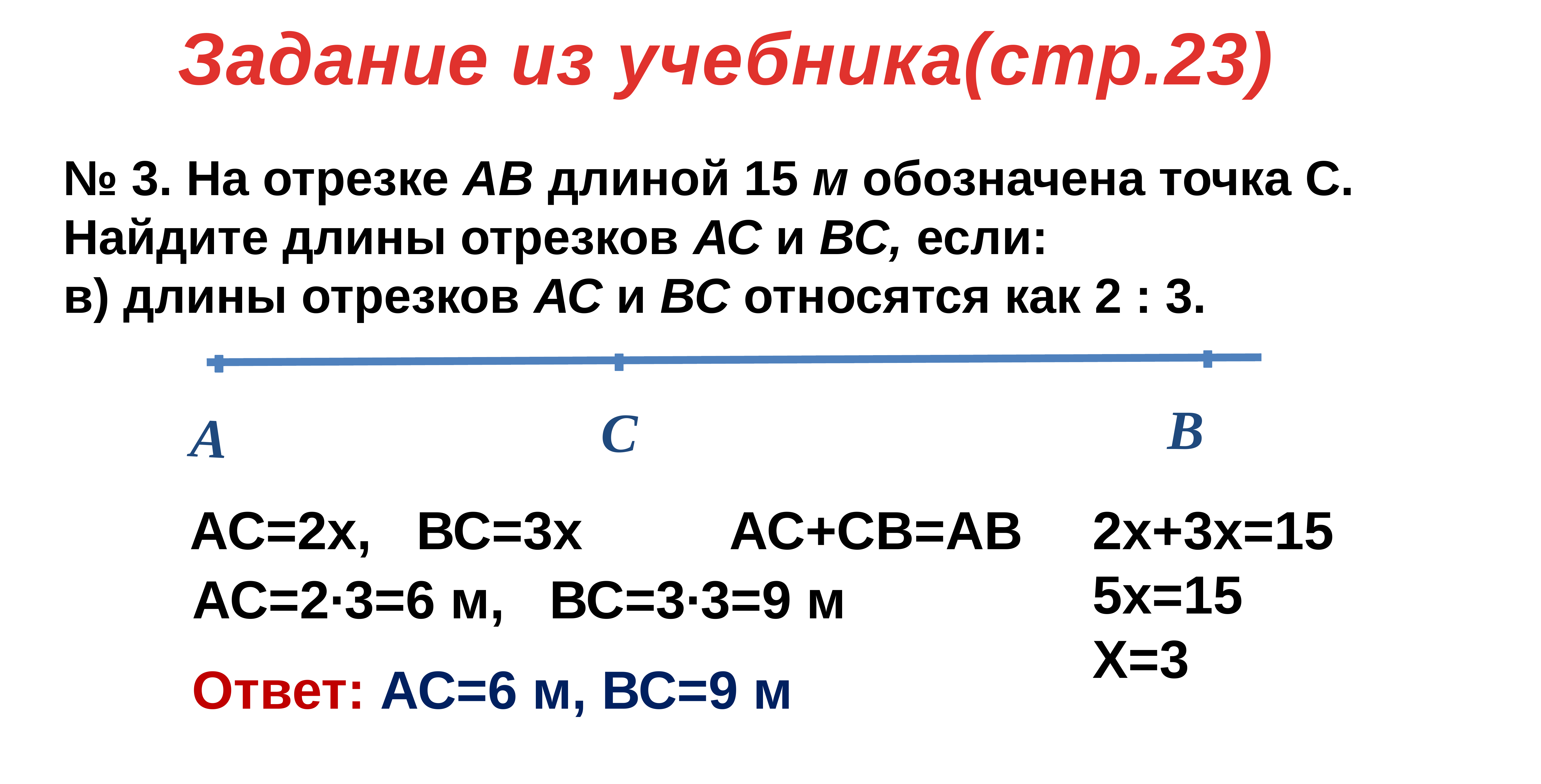

Задание из учебника(стр.23)
А
В

C
№ 3. На отрезке АВ длиной 15 м обозначена точка С.
Найдите длины отрезков АС и ВС, если:
в) длины отрезков АС и ВС относятся как 2 : 3.
2х+3х=15
5х=15
Х=3
АС=2х,   ВС=3х
АС+СВ=АВ
АС=2∙3=6 м,   ВС=3∙3=9 м
Ответ: АС=6 м, ВС=9 м